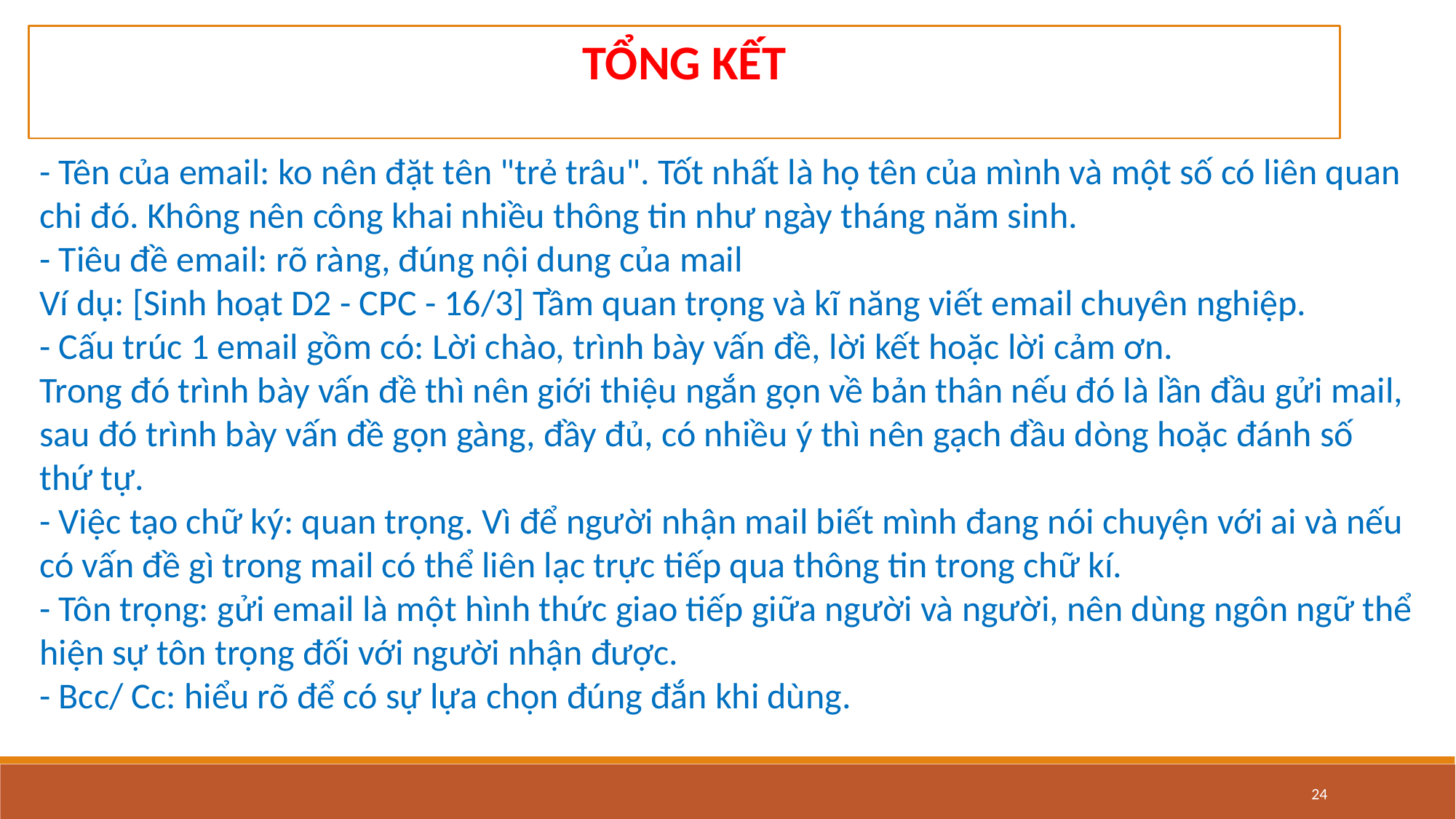

TỔNG KẾT

- Tên của email: ko nên đặt tên "trẻ trâu". Tốt nhất là họ tên của mình và một số có liên quan chi đó. Không nên công khai nhiều thông tin như ngày tháng năm sinh.
- Tiêu đề email: rõ ràng, đúng nội dung của mail 
Ví dụ: [Sinh hoạt D2 - CPC - 16/3] Tầm quan trọng và kĩ năng viết email chuyên nghiệp.
- Cấu trúc 1 email gồm có: Lời chào, trình bày vấn đề, lời kết hoặc lời cảm ơn.
Trong đó trình bày vấn đề thì nên giới thiệu ngắn gọn về bản thân nếu đó là lần đầu gửi mail, sau đó trình bày vấn đề gọn gàng, đầy đủ, có nhiều ý thì nên gạch đầu dòng hoặc đánh số thứ tự.
- Việc tạo chữ ký: quan trọng. Vì để người nhận mail biết mình đang nói chuyện với ai và nếu có vấn đề gì trong mail có thể liên lạc trực tiếp qua thông tin trong chữ kí.
- Tôn trọng: gửi email là một hình thức giao tiếp giữa người và người, nên dùng ngôn ngữ thể hiện sự tôn trọng đối với người nhận được. 
- Bcc/ Cc: hiểu rõ để có sự lựa chọn đúng đắn khi dùng.
24